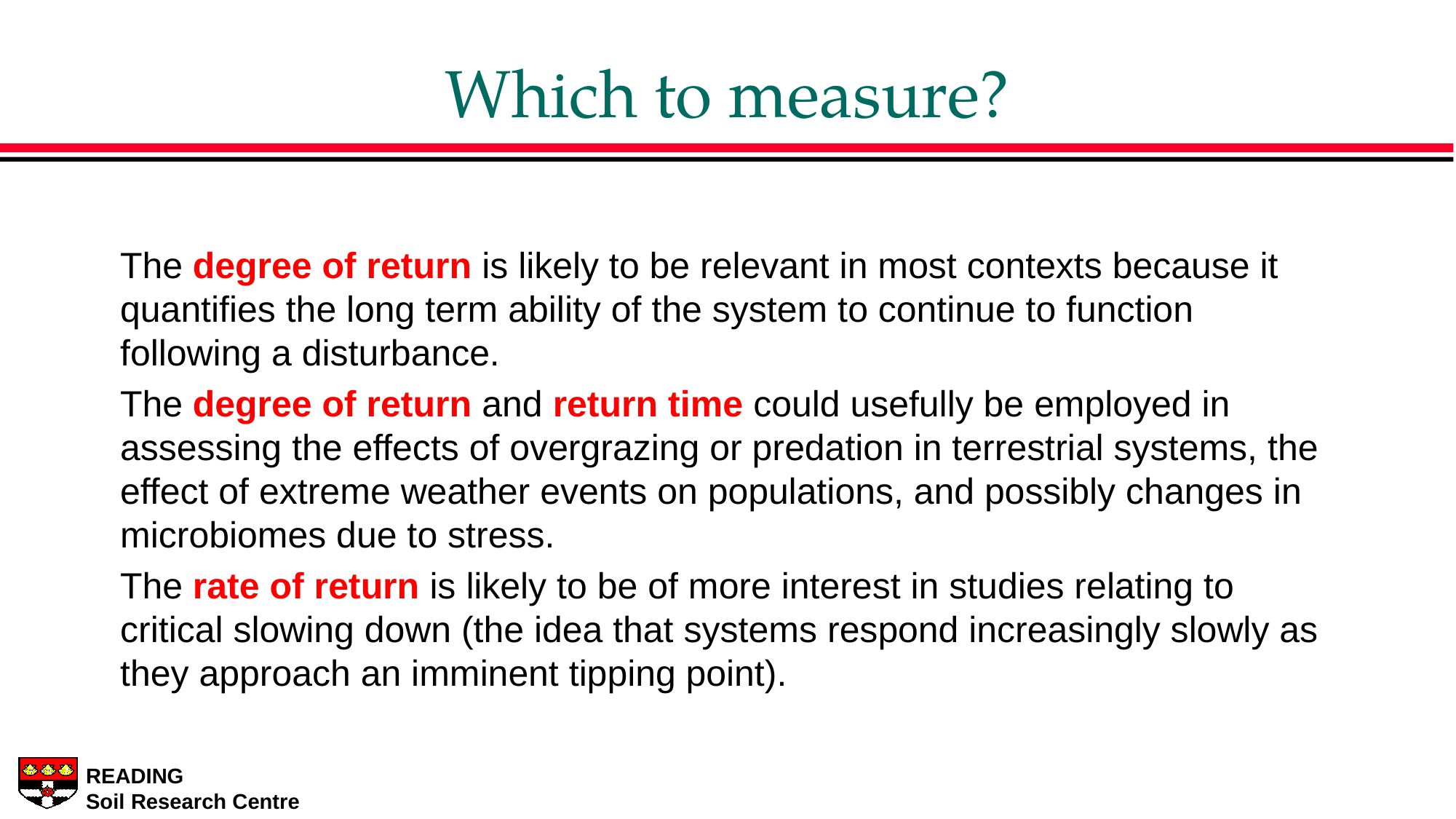

# Which to measure?
The degree of return is likely to be relevant in most contexts because it quantifies the long term ability of the system to continue to function following a disturbance.
The degree of return and return time could usefully be employed in assessing the effects of overgrazing or predation in terrestrial systems, the effect of extreme weather events on populations, and possibly changes in microbiomes due to stress.
The rate of return is likely to be of more interest in studies relating to critical slowing down (the idea that systems respond increasingly slowly as they approach an imminent tipping point).